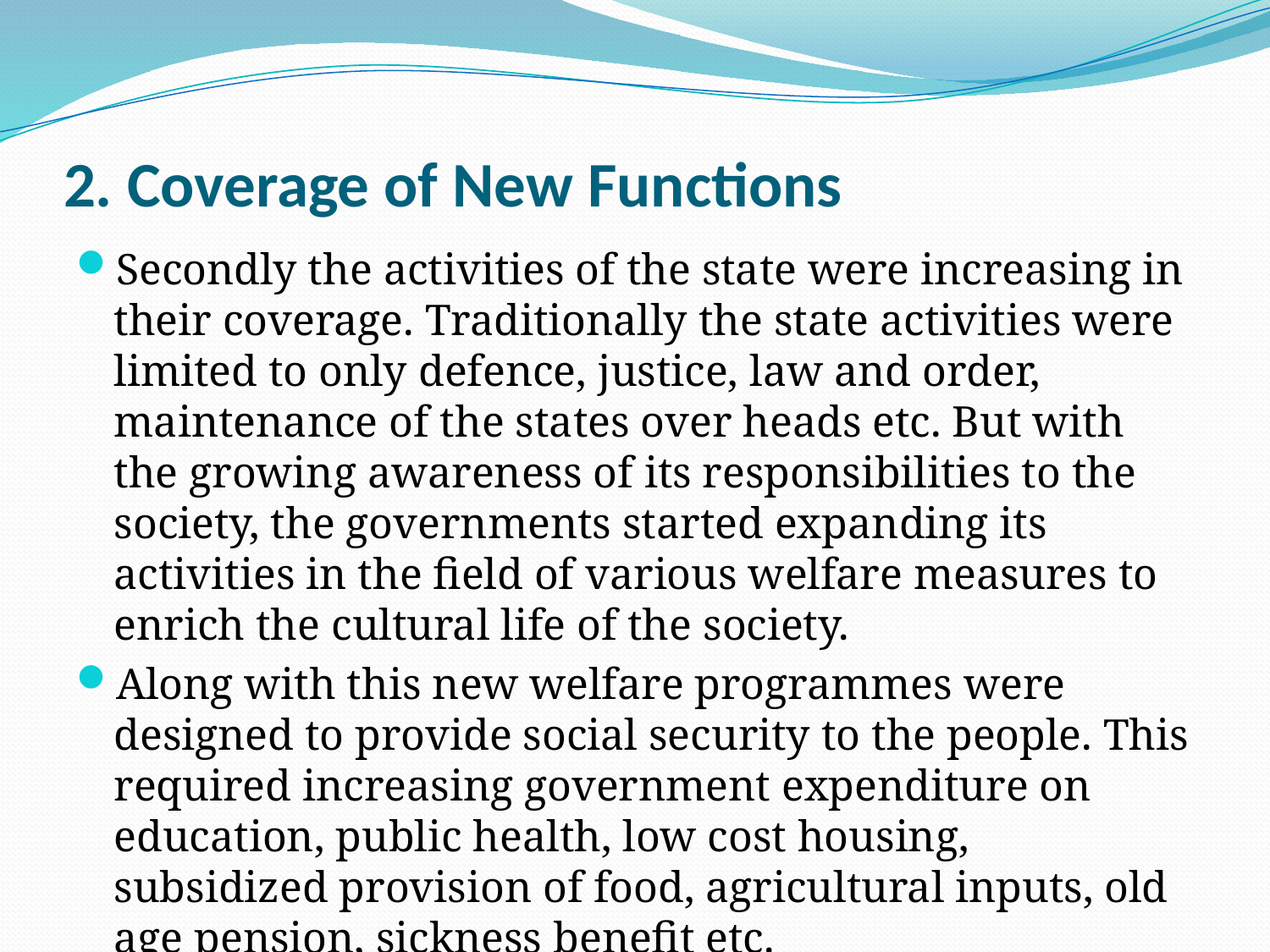

# 2. Coverage of New Functions
Secondly the activities of the state were increasing in their coverage. Traditionally the state activities were limited to only defence, justice, law and order, maintenance of the states over heads etc. But with the growing awareness of its responsibilities to the society, the governments started expanding its activities in the field of various welfare measures to enrich the cultural life of the society.
Along with this new welfare programmes were designed to provide social security to the people. This required increasing government expenditure on education, public health, low cost housing, subsidized provision of food, agricultural inputs, old age pension, sickness benefit etc.